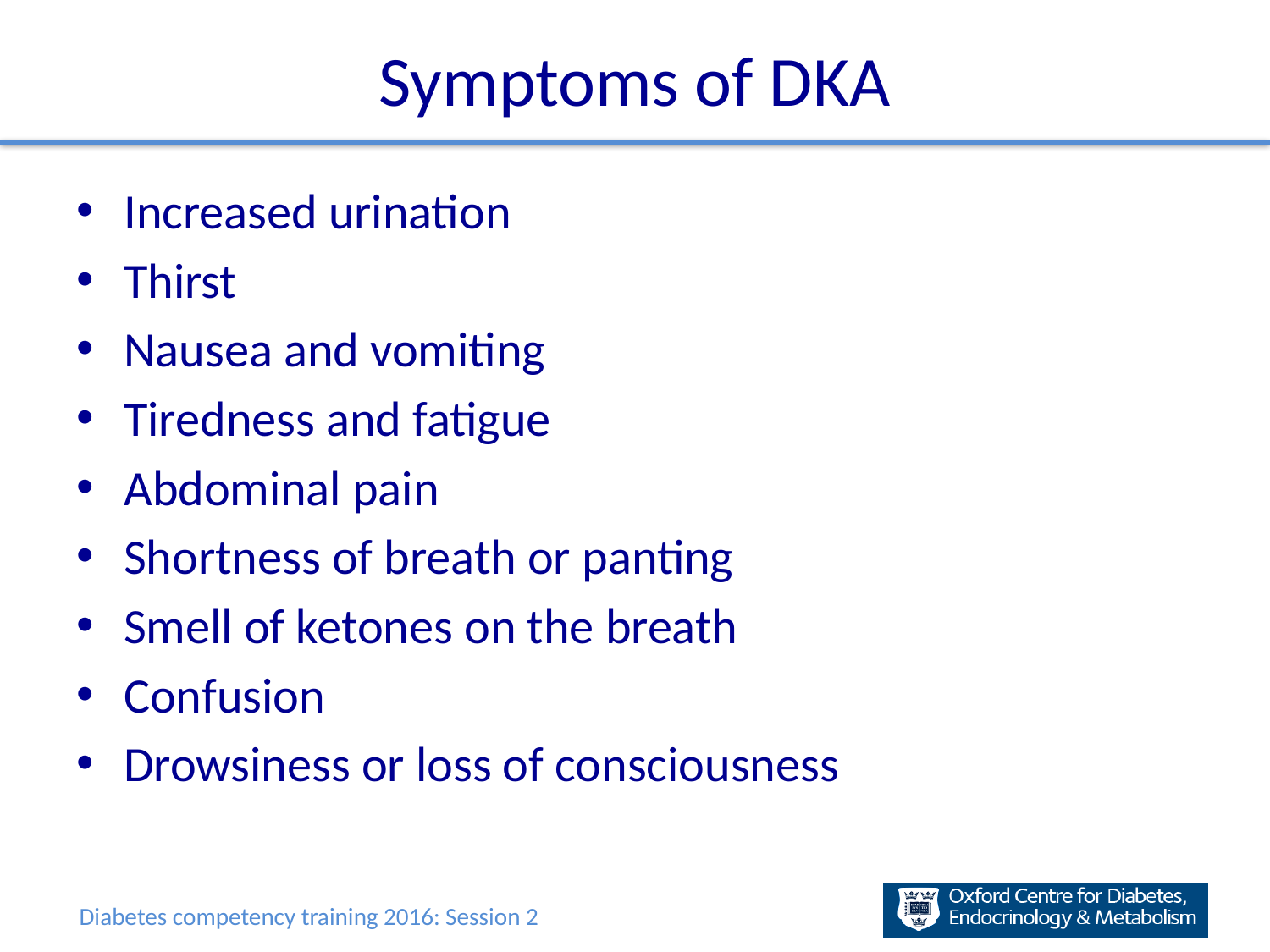

# Symptoms of DKA
Increased urination
Thirst
Nausea and vomiting
Tiredness and fatigue
Abdominal pain
Shortness of breath or panting
Smell of ketones on the breath
Confusion
Drowsiness or loss of consciousness